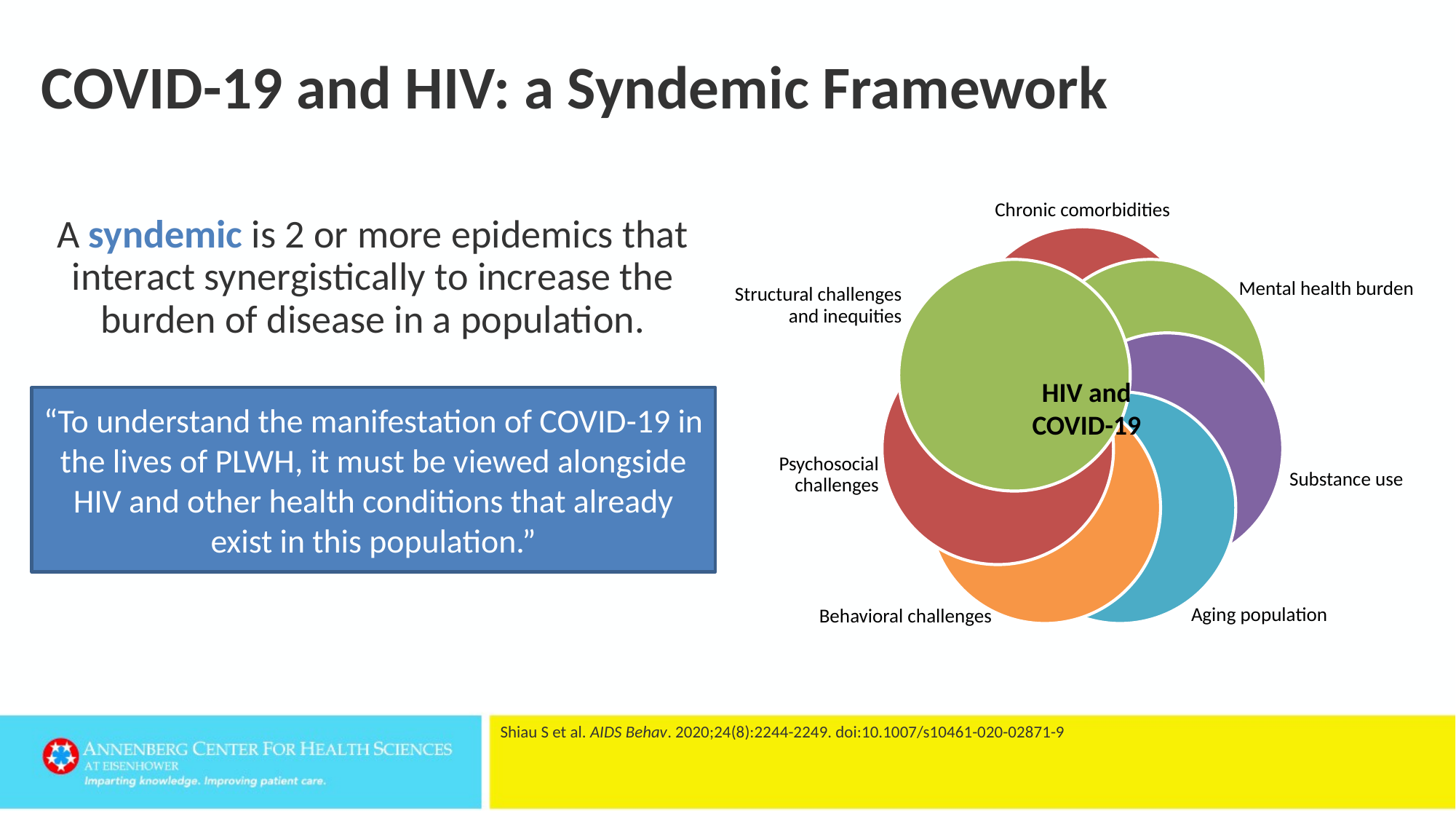

# COVID-19 and HIV: a Syndemic Framework
Chronic comorbidities
A syndemic is 2 or more epidemics that interact synergistically to increase the burden of disease in a population.

Mental health burden
Structural challenges and inequities
HIV and COVID-19
“To understand the manifestation of COVID-19 in the lives of PLWH, it must be viewed alongside HIV and other health conditions that already exist in this population.”
Psychosocial challenges
Substance use
Aging population
Behavioral challenges
Shiau S et al. AIDS Behav. 2020;24(8):2244-2249. doi:10.1007/s10461-020-02871-9